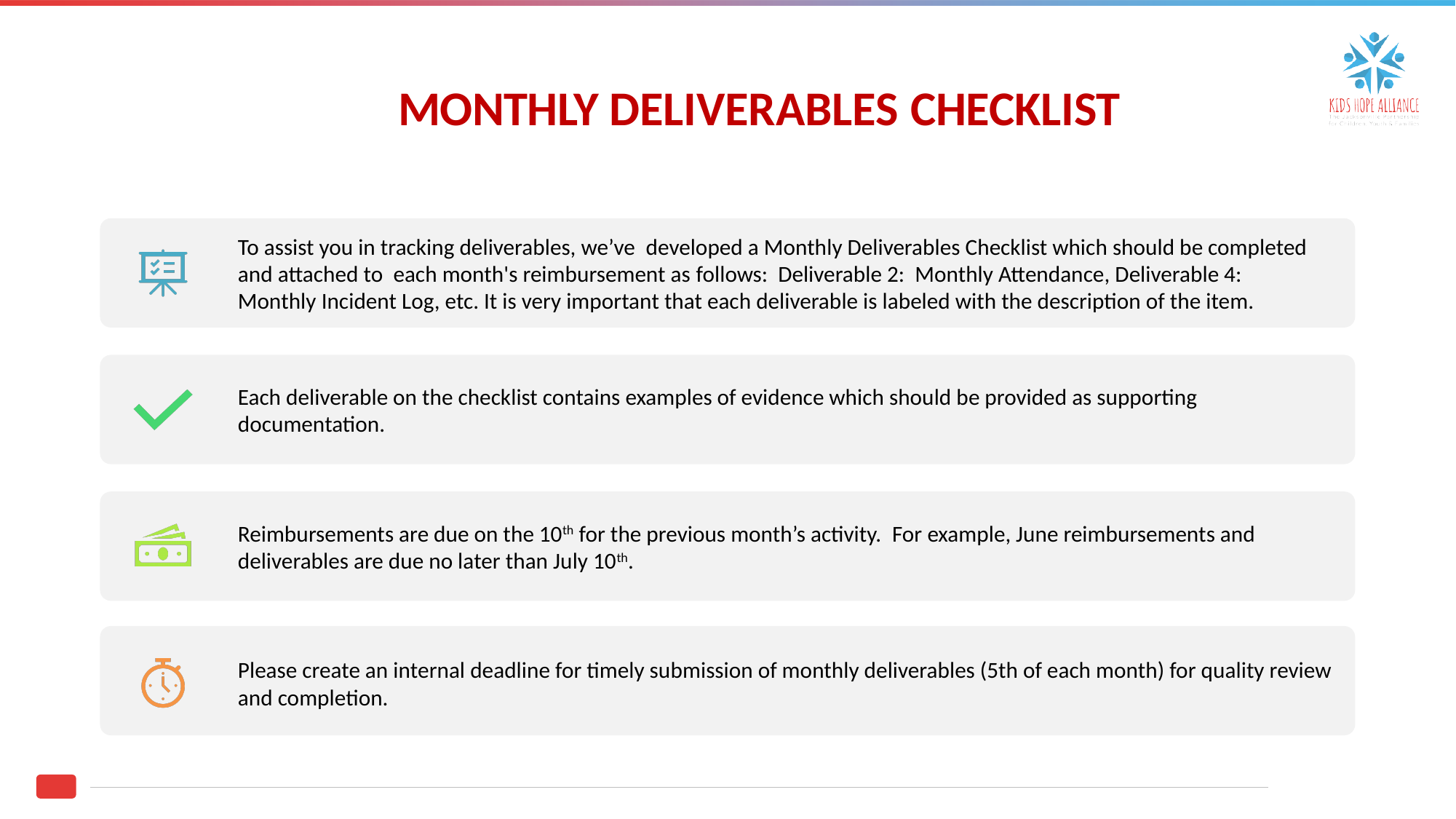

# MONTHLY DELIVERABLES CHECKLIST
To assist you in tracking deliverables, we’ve  developed a Monthly Deliverables Checklist which should be completed and attached to  each month's reimbursement as follows:  Deliverable 2:  Monthly Attendance, Deliverable 4:  Monthly Incident Log, etc. It is very important that each deliverable is labeled with the description of the item.
Each deliverable on the checklist contains examples of evidence which should be provided as supporting documentation.
Reimbursements are due on the 10th for the previous month’s activity.  For example, June reimbursements and deliverables are due no later than July 10th.
Please create an internal deadline for timely submission of monthly deliverables (5th of each month) for quality review and completion.
11